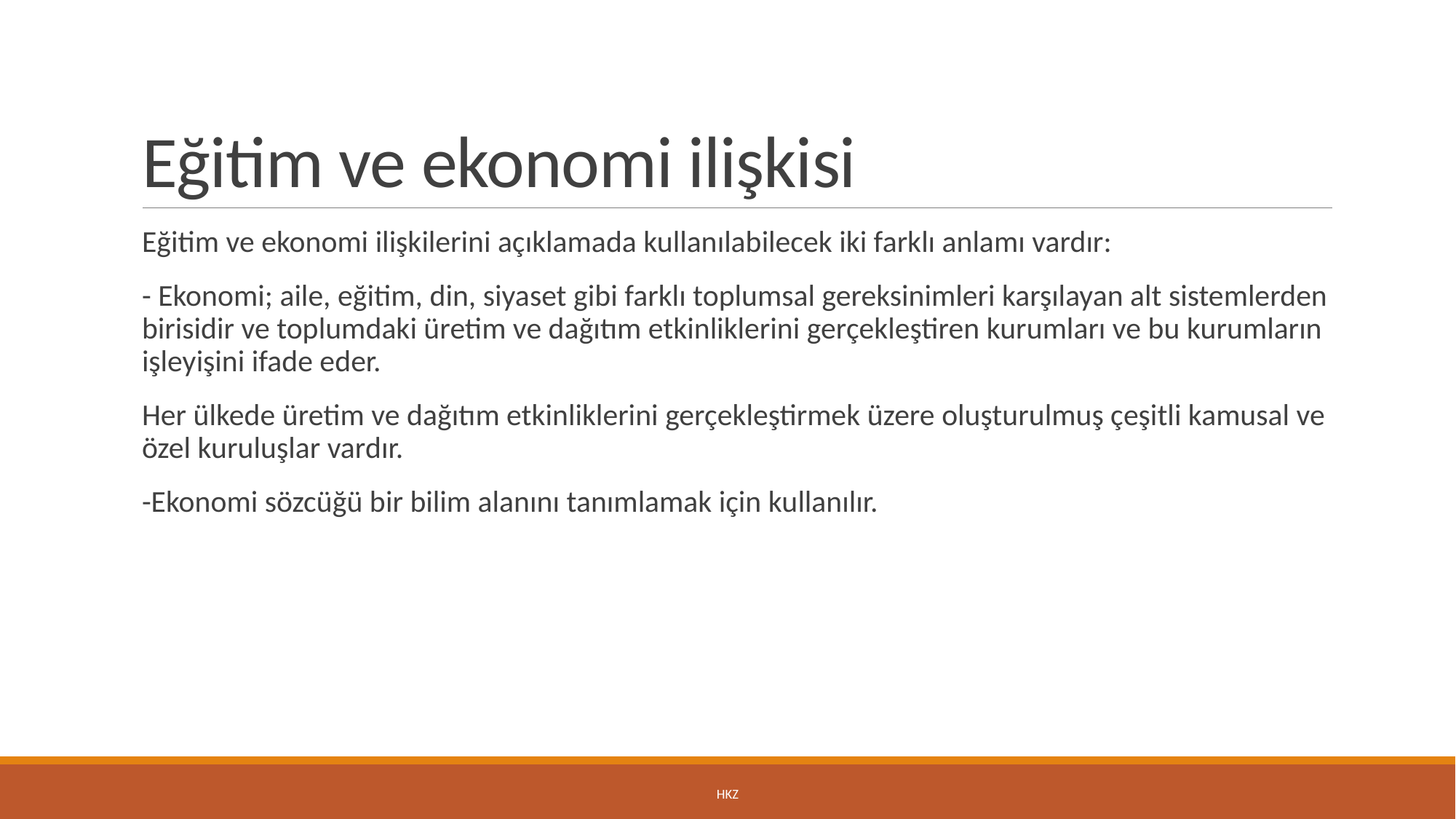

# Eğitim ve ekonomi ilişkisi
Eğitim ve ekonomi ilişkilerini açıklamada kullanılabilecek iki farklı anlamı vardır:
- Ekonomi; aile, eğitim, din, siyaset gibi farklı toplumsal gereksinimleri karşılayan alt sistemlerden birisidir ve toplumdaki üretim ve dağıtım etkinliklerini gerçekleştiren kurumları ve bu kurumların işleyişini ifade eder.
Her ülkede üretim ve dağıtım etkinliklerini gerçekleştirmek üzere oluşturulmuş çeşitli kamusal ve özel kuruluşlar vardır.
-Ekonomi sözcüğü bir bilim alanını tanımlamak için kullanılır.
HKZ